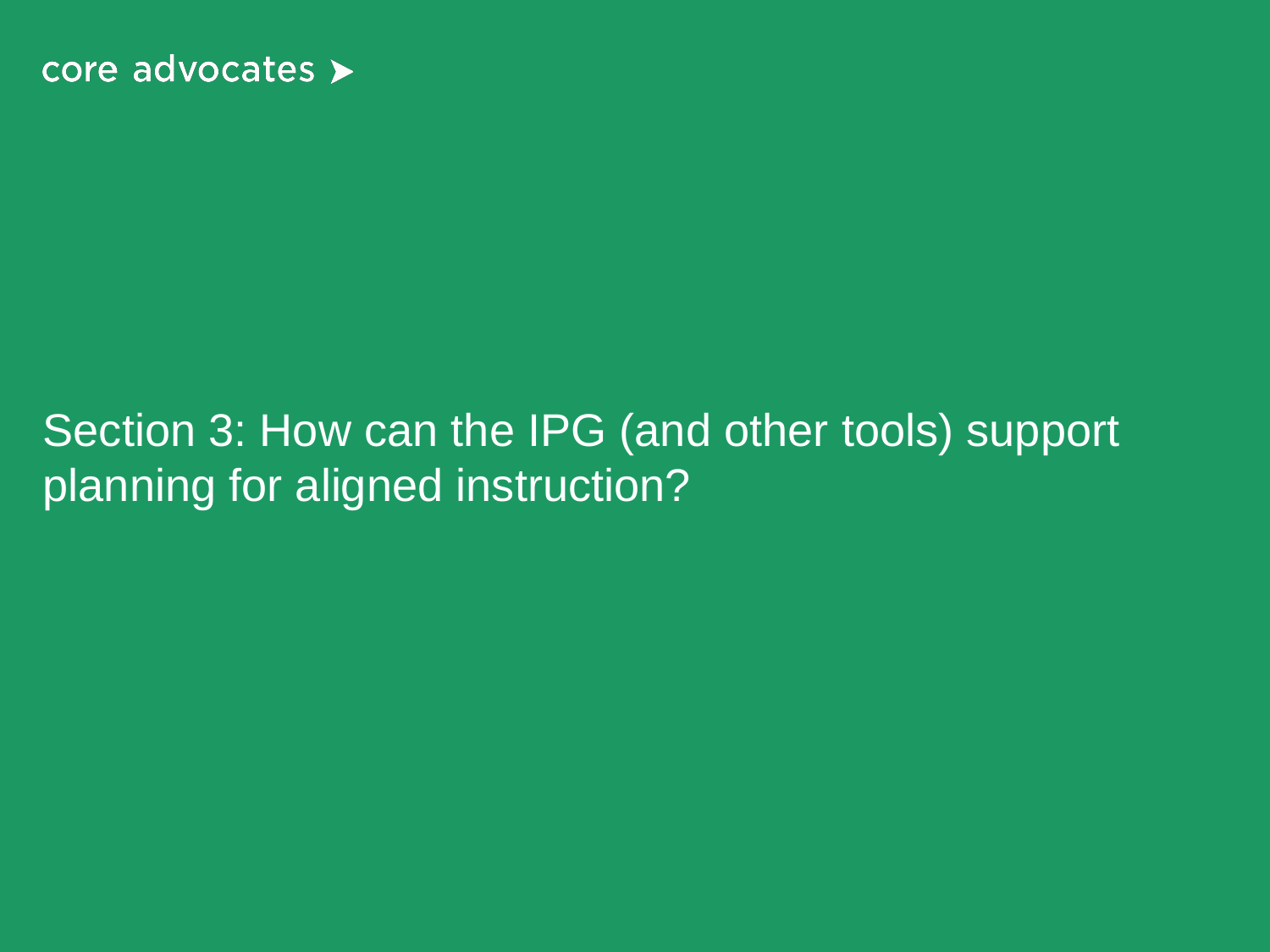

# Section 3: How can the IPG (and other tools) support planning for aligned instruction?